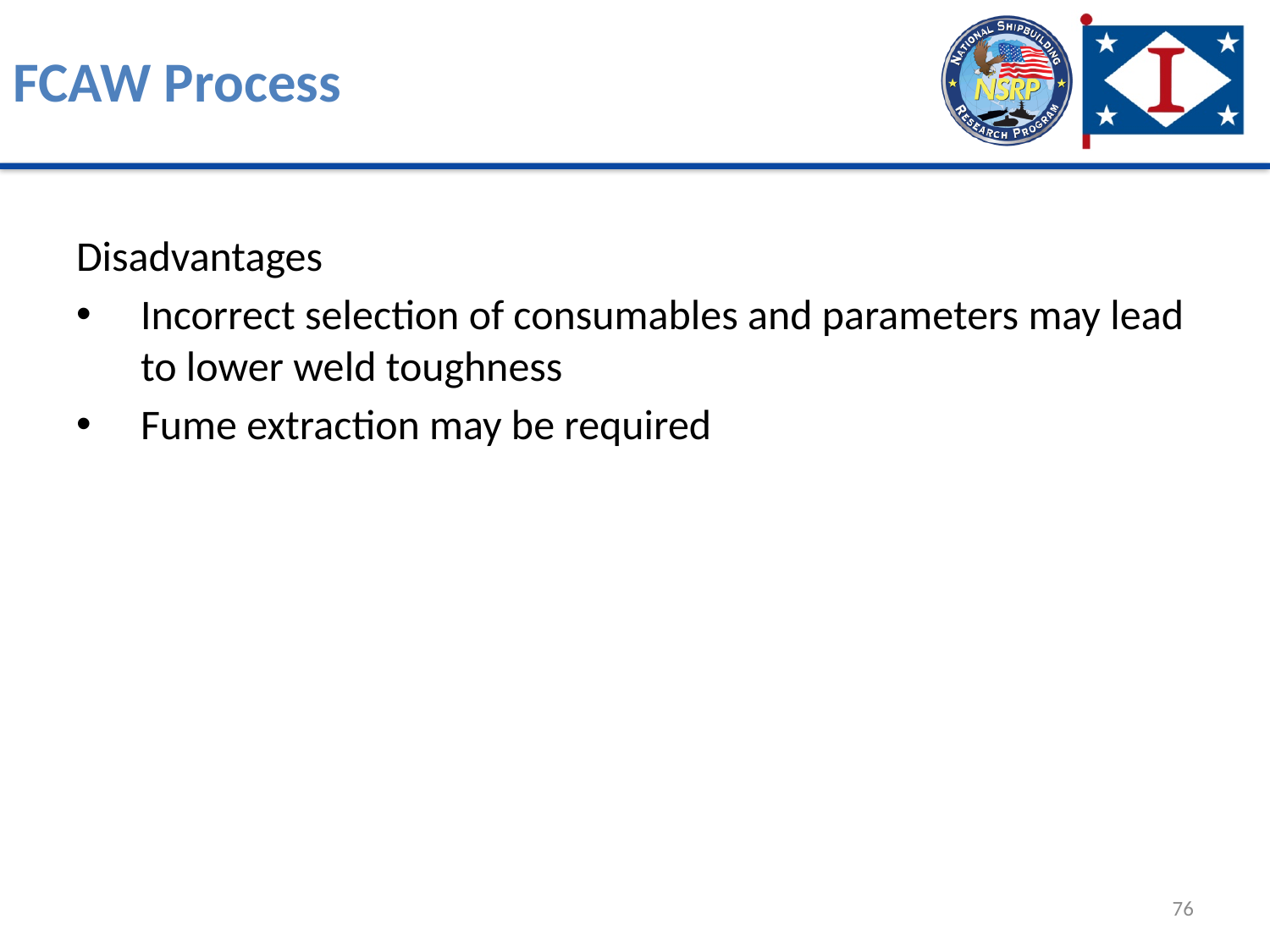

# FCAW Process
Disadvantages
Incorrect selection of consumables and parameters may lead to lower weld toughness
Fume extraction may be required
76